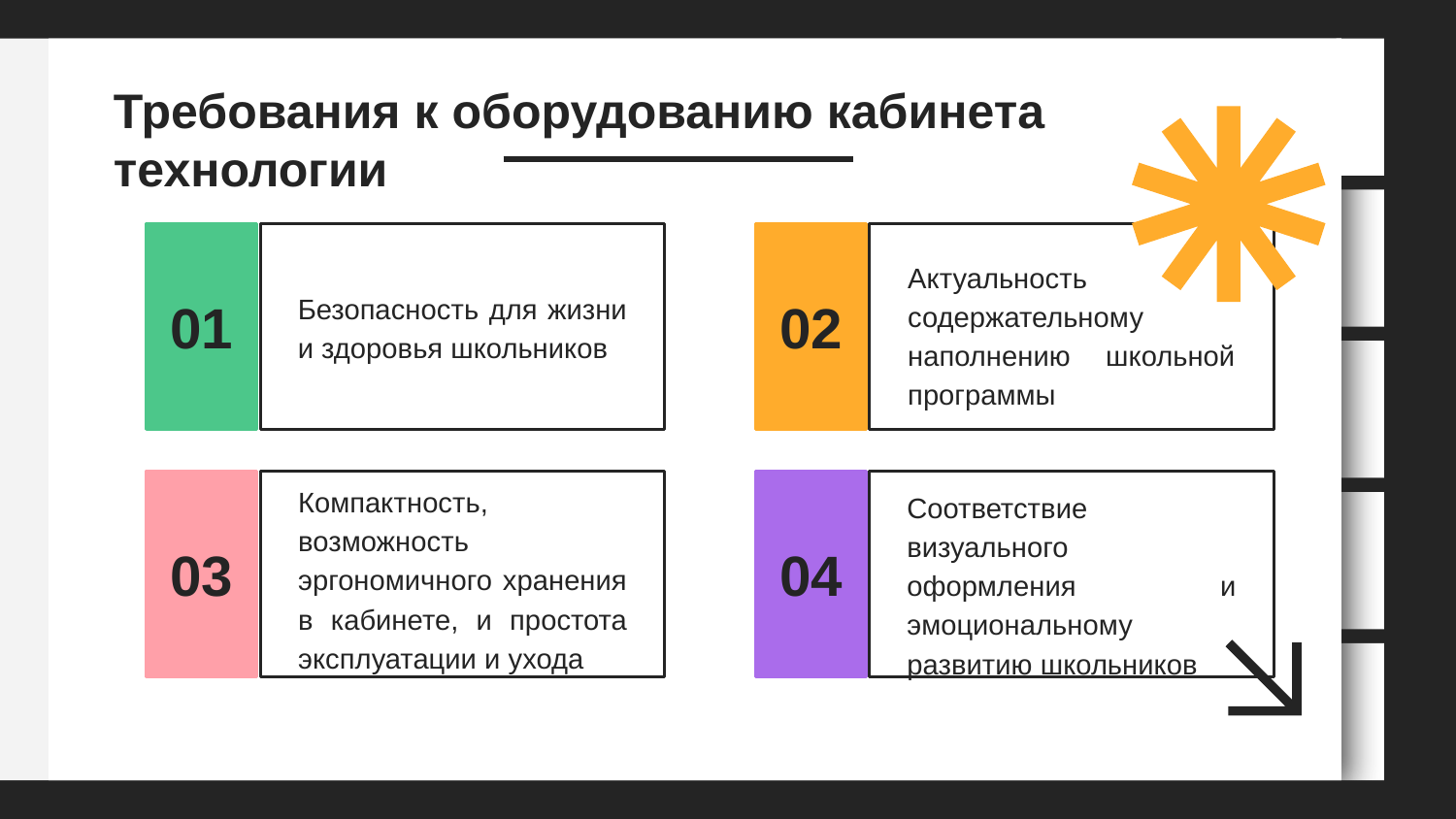

Требования к оборудованию кабинета технологии

# 01
02
Актуальность содержательному наполнению школьной программы
Безопасность для жизни и здоровья школьников
Компактность, возможность эргономичного хранения в кабинете, и простота эксплуатации и ухода
Соответствие визуального оформления  и эмоциональному развитию школьников

04
03